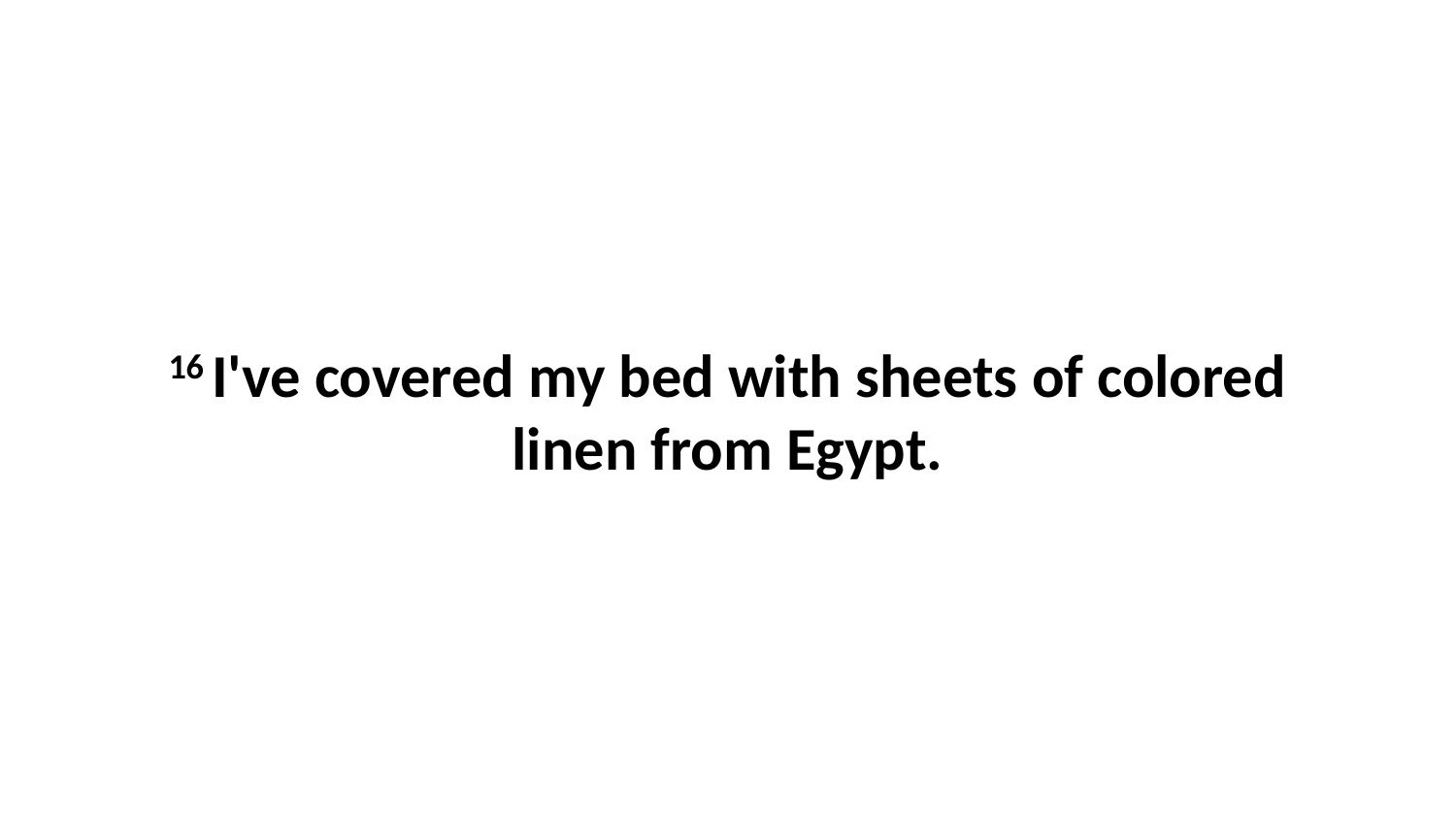

16 I've covered my bed with sheets of colored linen from Egypt.